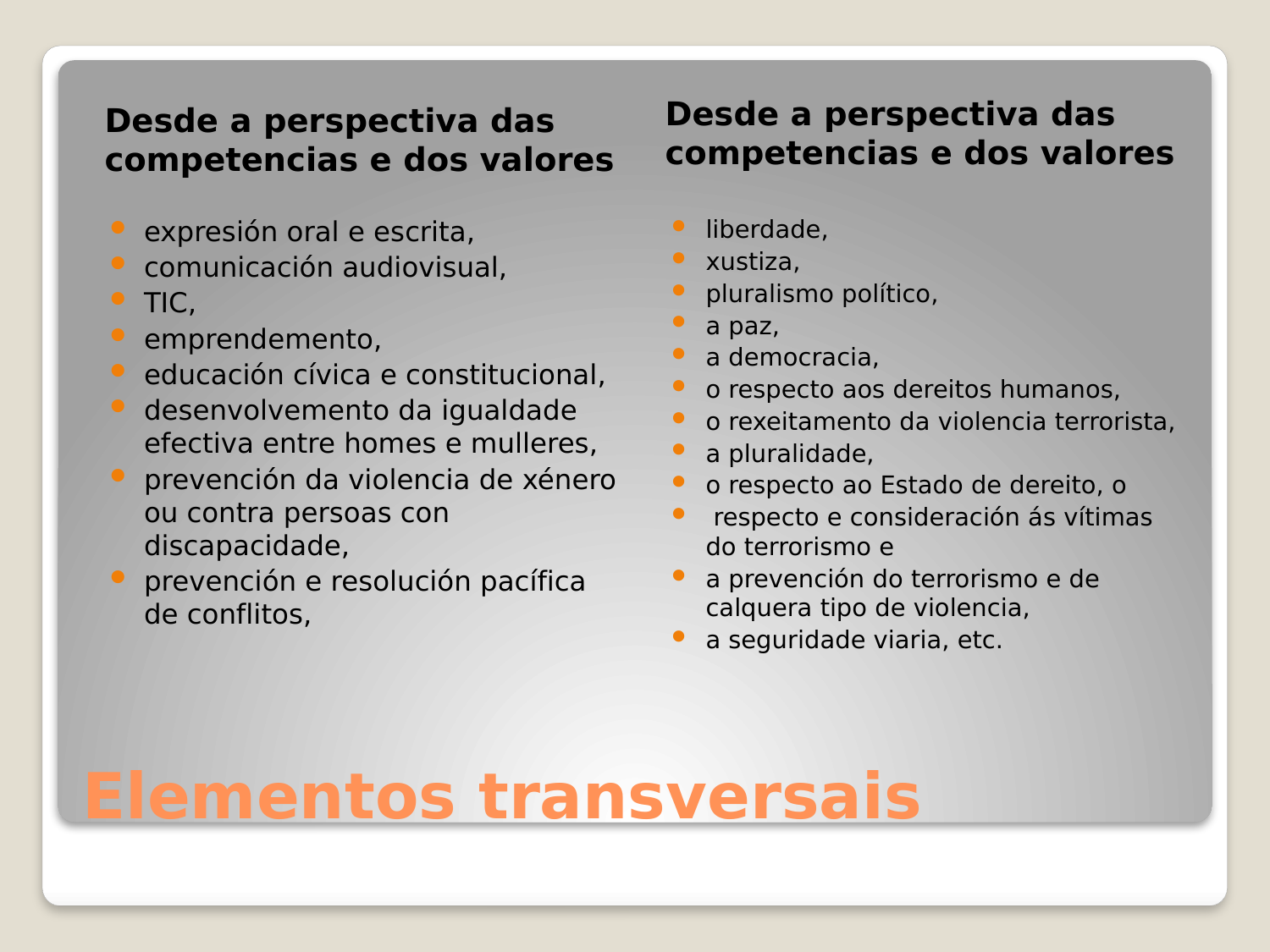

Desde a perspectiva das competencias e dos valores
Desde a perspectiva das competencias e dos valores

expresión oral e escrita,
comunicación audiovisual,
TIC,
emprendemento,
educación cívica e constitucional,
desenvolvemento da igualdade efectiva entre homes e mulleres,
prevención da violencia de xénero ou contra persoas con discapacidade,
prevención e resolución pacífica de conflitos,
liberdade,
xustiza,
pluralismo político,
a paz,
a democracia,
o respecto aos dereitos humanos,
o rexeitamento da violencia terrorista,
a pluralidade,
o respecto ao Estado de dereito, o
 respecto e consideración ás vítimas do terrorismo e
a prevención do terrorismo e de calquera tipo de violencia,
a seguridade viaria, etc.

# Elementos transversais